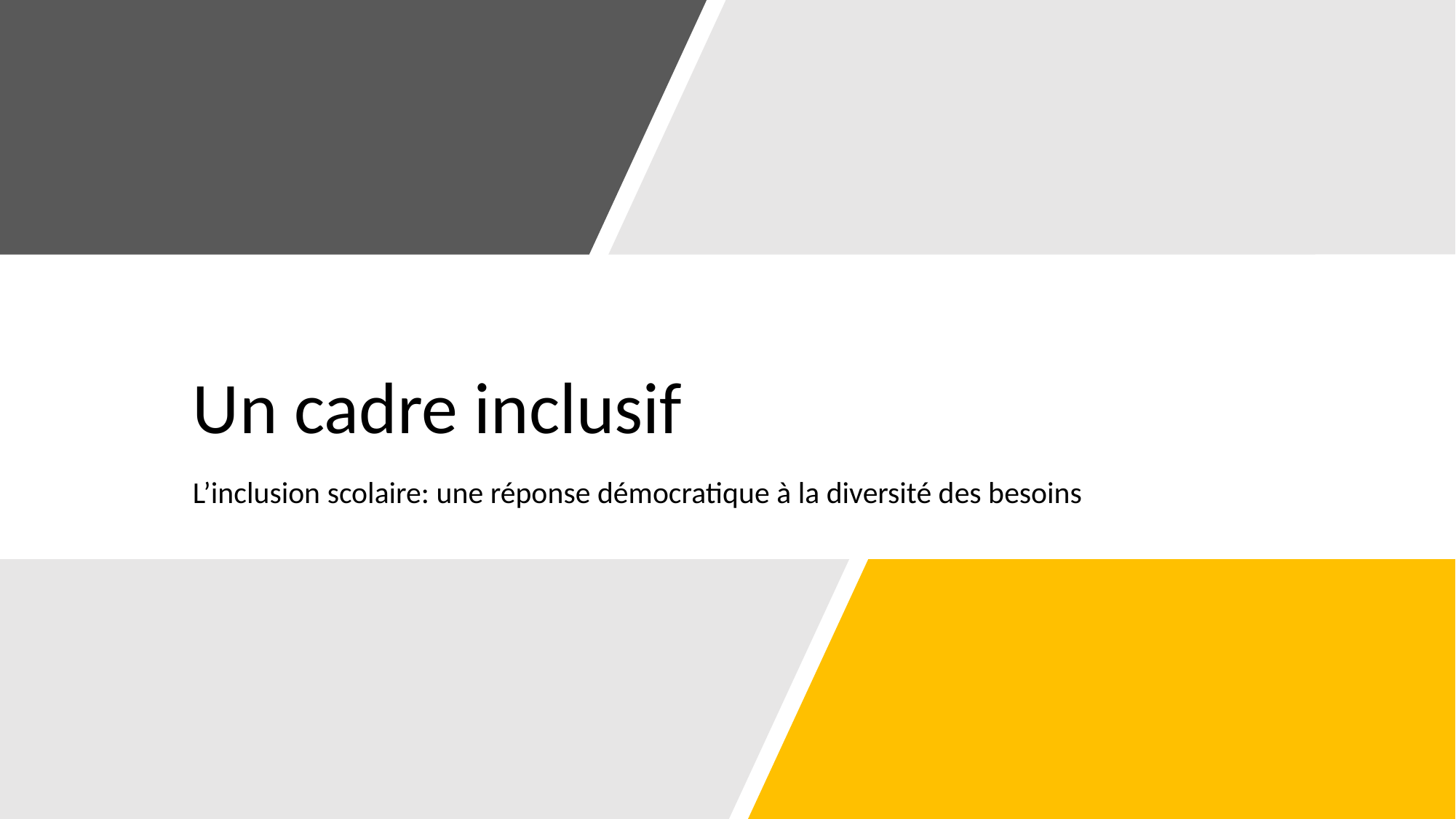

# Un cadre inclusif
L’inclusion scolaire: une réponse démocratique à la diversité des besoins